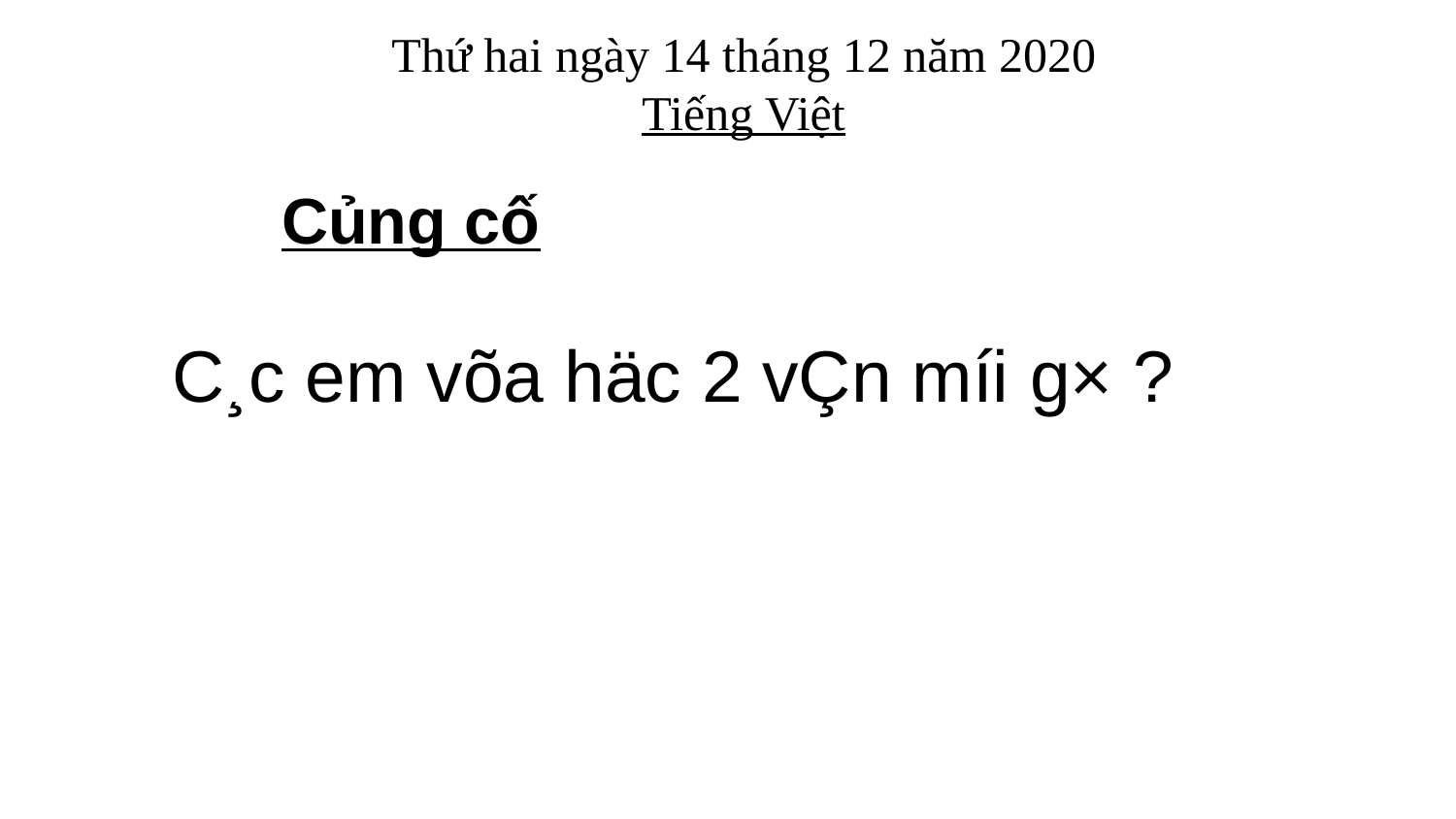

Thứ hai ngày 14 tháng 12 năm 2020
Tiếng Việt
Củng cố
C¸c em võa häc 2 vÇn míi g× ?